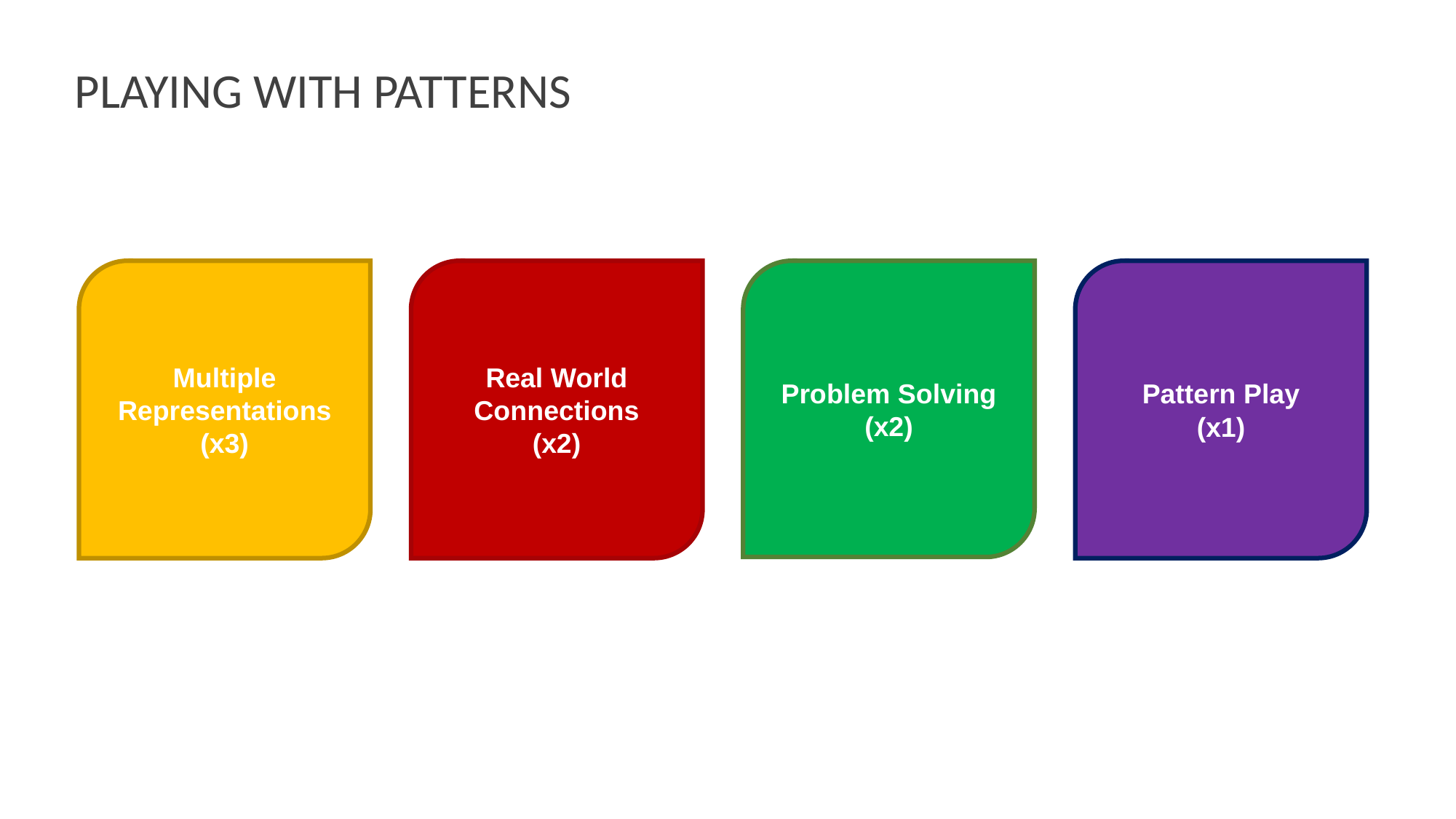

PLAYING WITH PATTERNS
Multiple Representations
(x3)
Real World Connections
(x2)
Problem Solving
(x2)
Pattern Play
(x1)